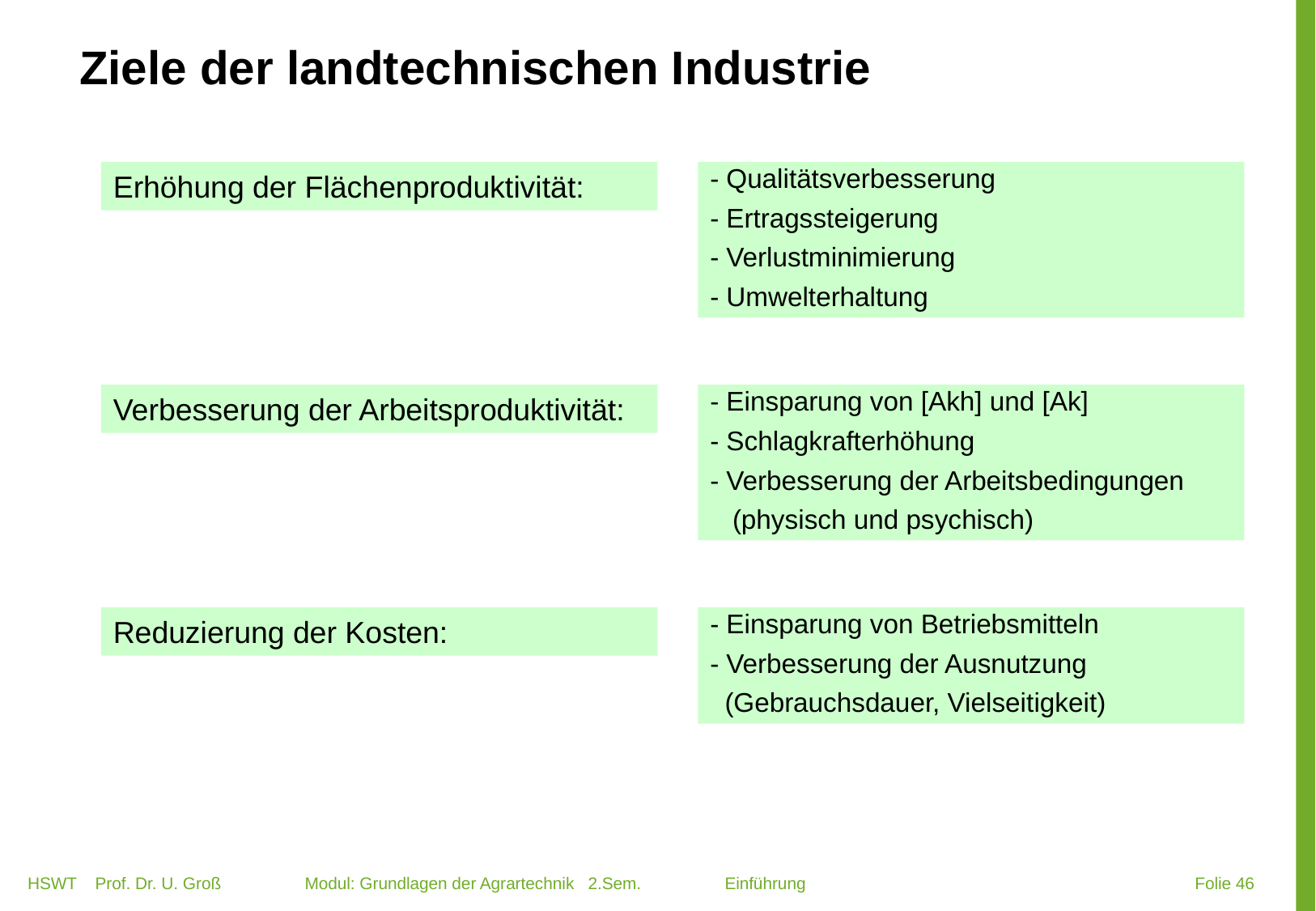

# Ziele der landtechnischen Industrie
Erhöhung der Flächenproduktivität:
- Qualitätsverbesserung
- Ertragssteigerung
- Verlustminimierung
- Umwelterhaltung
Verbesserung der Arbeitsproduktivität:
- Einsparung von [Akh] und [Ak]
- Schlagkrafterhöhung
- Verbesserung der Arbeitsbedingungen
   (physisch und psychisch)
Reduzierung der Kosten:
- Einsparung von Betriebsmitteln
- Verbesserung der Ausnutzung
  (Gebrauchsdauer, Vielseitigkeit)
HSWT    Prof. Dr. U. Groß                  Modul: Grundlagen der Agrartechnik   2.Sem.                  Einführung
 Folie 46